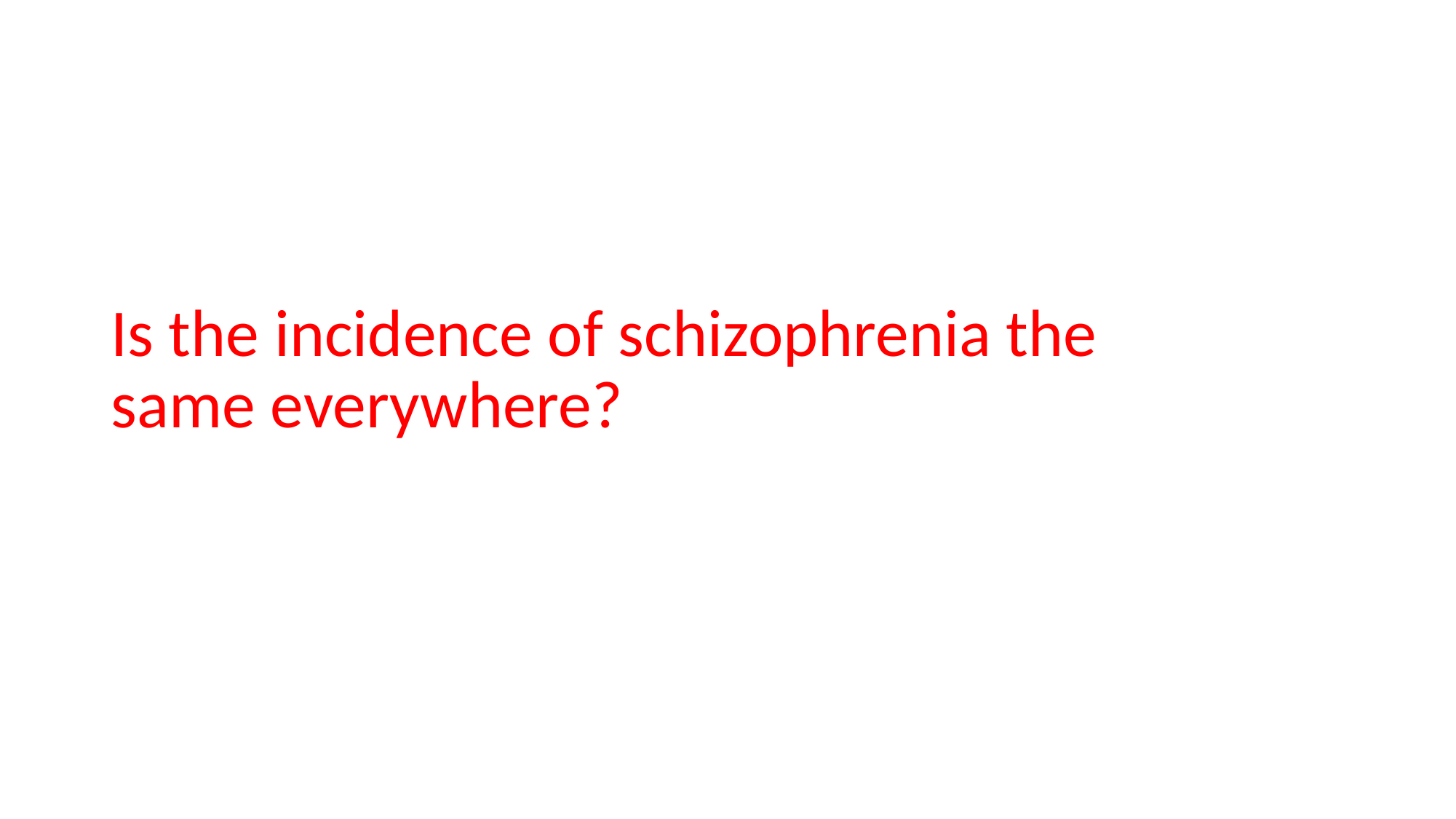

# Is the incidence of schizophrenia the same everywhere?